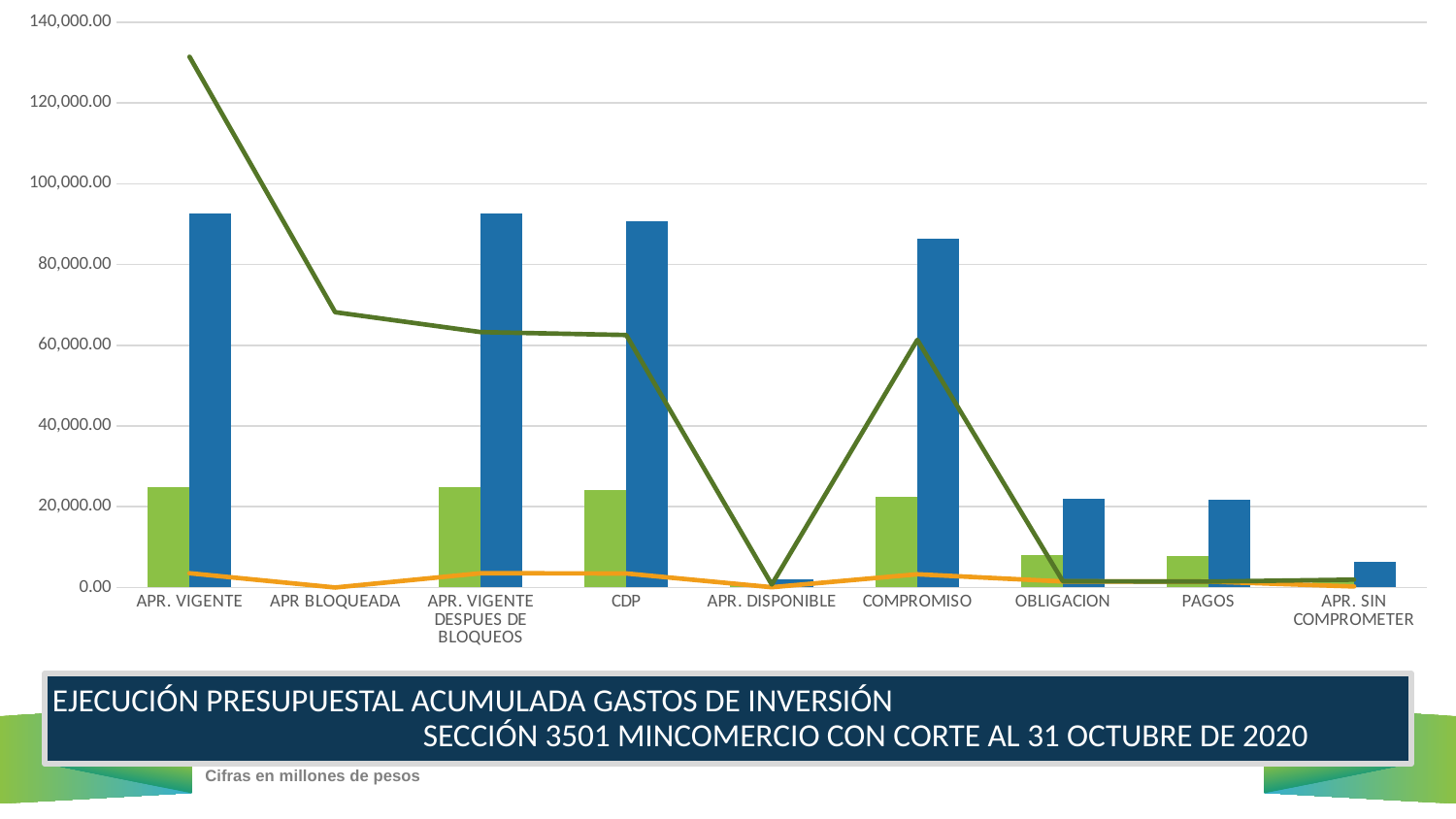

### Chart

| Category | VICEMINISTERIO DE COMERCIO EXTERIOR | VICEMINISTERIO DE DESARROLLO EMPRESARIAL | SECRETARIA GENERAL | VICEMINISTERIO DE TURISMO |
|---|---|---|---|---|
| APR. VIGENTE | 24791.388 | 92683.256284 | 3524.12112 | 131448.897025 |
| APR BLOQUEADA | 0.0 | 0.0 | 0.0 | 68191.739968 |
| APR. VIGENTE DESPUES DE BLOQUEOS | 24791.388 | 92683.256284 | 3524.12112 | 63257.157057 |
| CDP | 24107.81199721 | 90698.89272510001 | 3466.96946085 | 62531.4308735 |
| APR. DISPONIBLE | 683.57600279 | 1984.3635589 | 57.15165915 | 725.7261835 |
| COMPROMISO | 22499.671318940003 | 86375.9007775 | 3270.06910685 | 61314.1996265 |
| OBLIGACION | 8041.394296949999 | 21953.019987 | 1489.88787165 | 1546.8539525 |
| PAGOS | 7785.038690949999 | 21722.280409 | 1464.3970336500001 | 1451.7424965 |
| APR. SIN COMPROMETER | 2291.7166810599974 | 6307.3555065 | 254.0520131500001 | 1942.9574305 |
 EJECUCIÓN PRESUPUESTAL ACUMULADA GASTOS DE INVERSIÓN                                                                                                              SECCIÓN 3501 MINCOMERCIO CON CORTE AL 31 OCTUBRE DE 2020
Cifras en millones de pesos